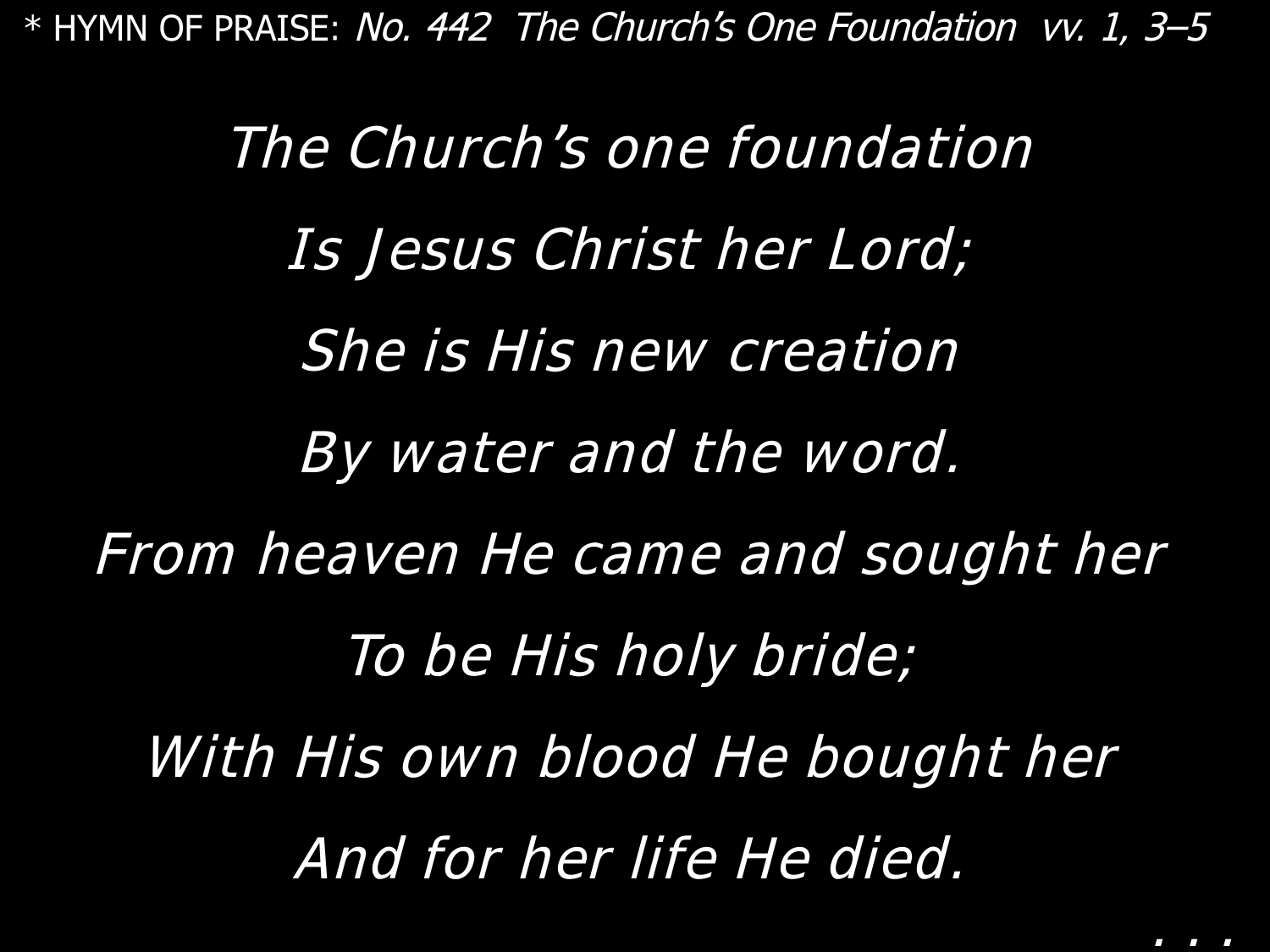

* HYMN OF PRAISE: No. 442  The Church’s One Foundation  vv. 1, 3–5

The Church’s one foundation
Is Jesus Christ her Lord;
She is His new creation
By water and the word.
From heaven He came and sought her
To be His holy bride;
With His own blood He bought her
And for her life He died.
. . .